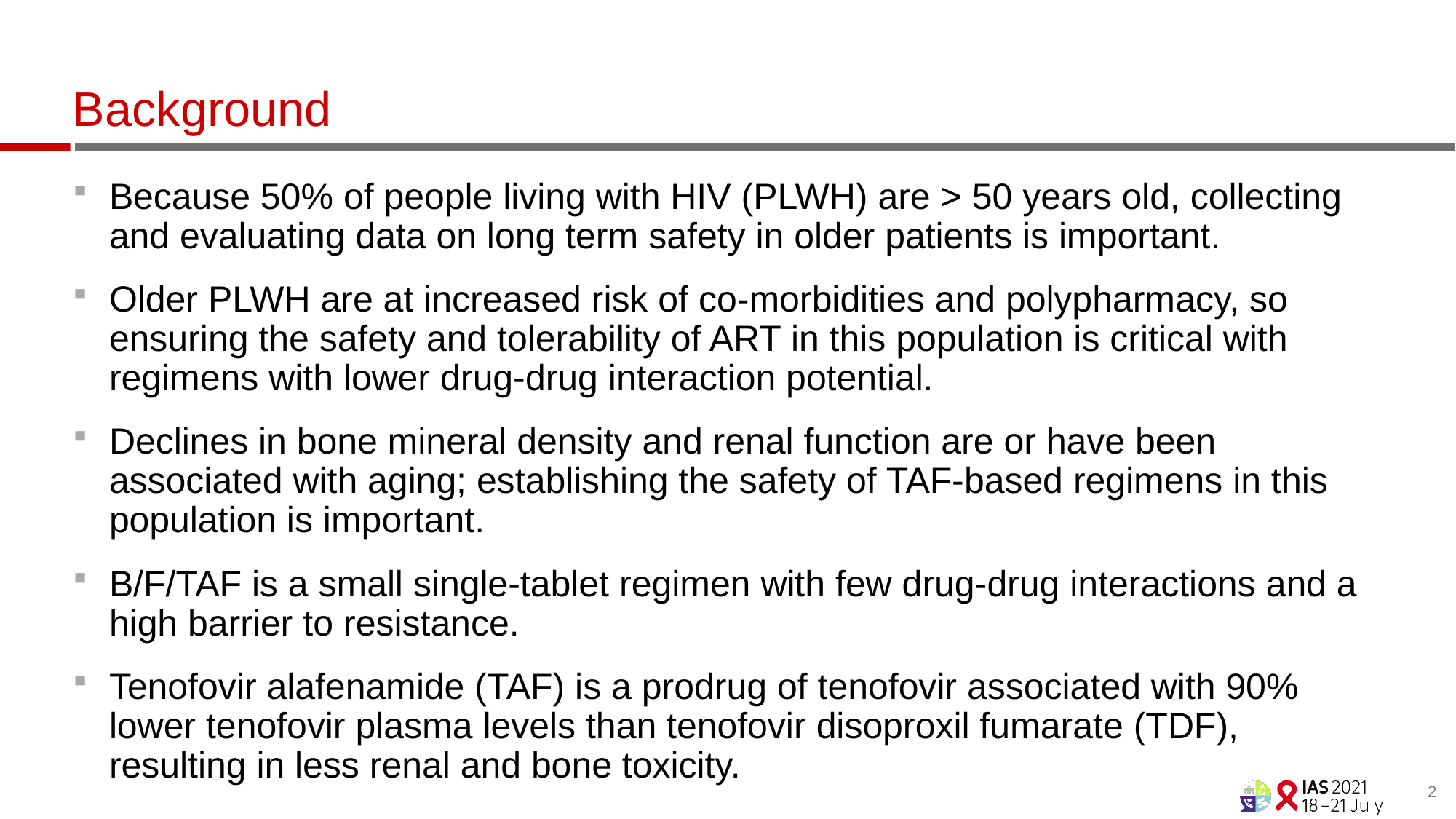

# Background
Because 50% of people living with HIV (PLWH) are > 50 years old, collecting and evaluating data on long term safety in older patients is important.
Older PLWH are at increased risk of co-morbidities and polypharmacy, so ensuring the safety and tolerability of ART in this population is critical with regimens with lower drug-drug interaction potential.
Declines in bone mineral density and renal function are or have been associated with aging; establishing the safety of TAF-based regimens in this population is important.
B/F/TAF is a small single-tablet regimen with few drug-drug interactions and a high barrier to resistance.
Tenofovir alafenamide (TAF) is a prodrug of tenofovir associated with 90% lower tenofovir plasma levels than tenofovir disoproxil fumarate (TDF), resulting in less renal and bone toxicity.

2